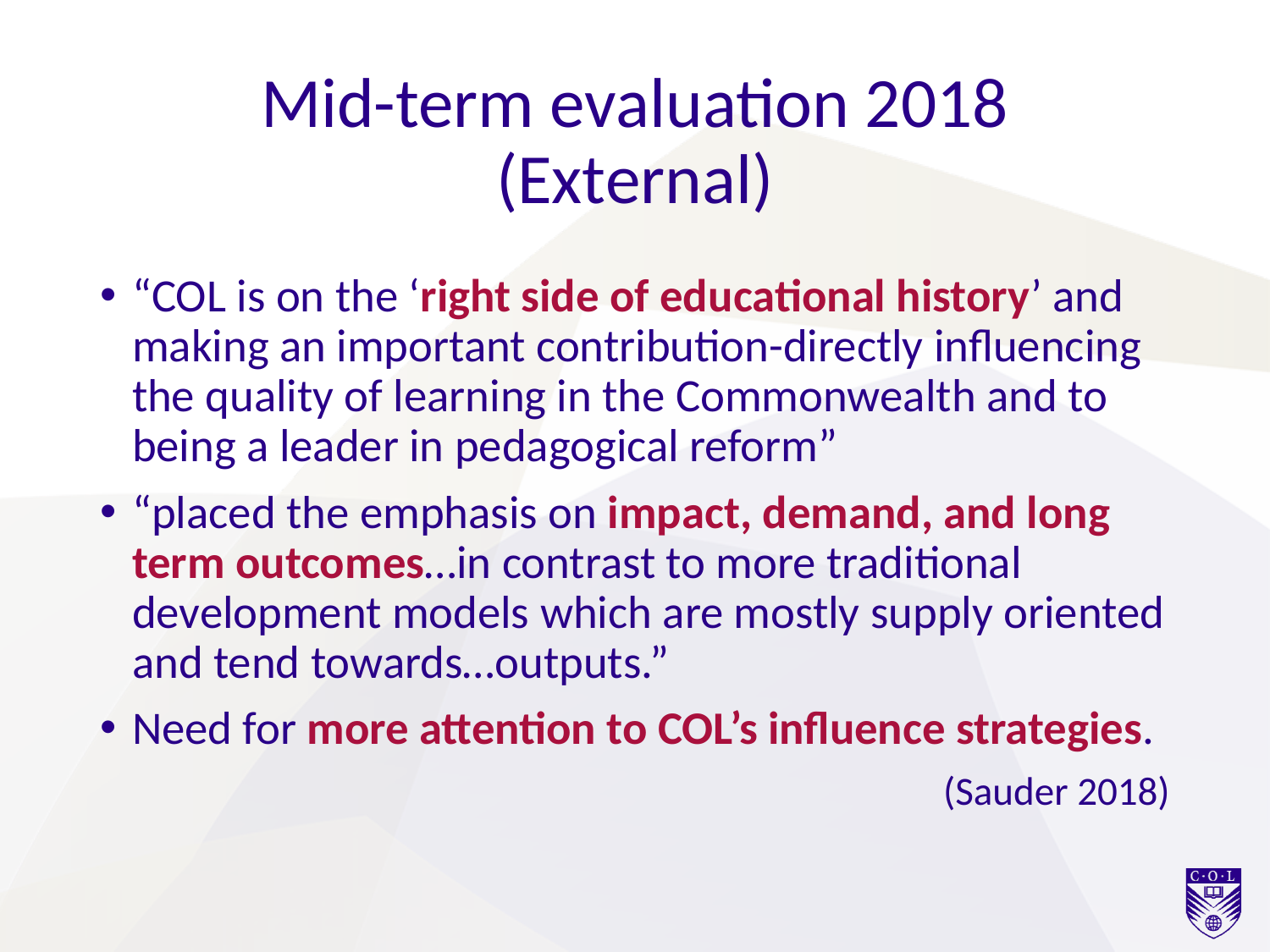

# Mid-term evaluation 2018 (External)
“COL is on the ‘right side of educational history’ and making an important contribution-directly influencing the quality of learning in the Commonwealth and to being a leader in pedagogical reform”
“placed the emphasis on impact, demand, and long term outcomes…in contrast to more traditional development models which are mostly supply oriented and tend towards…outputs.”
Need for more attention to COL’s influence strategies.
(Sauder 2018)